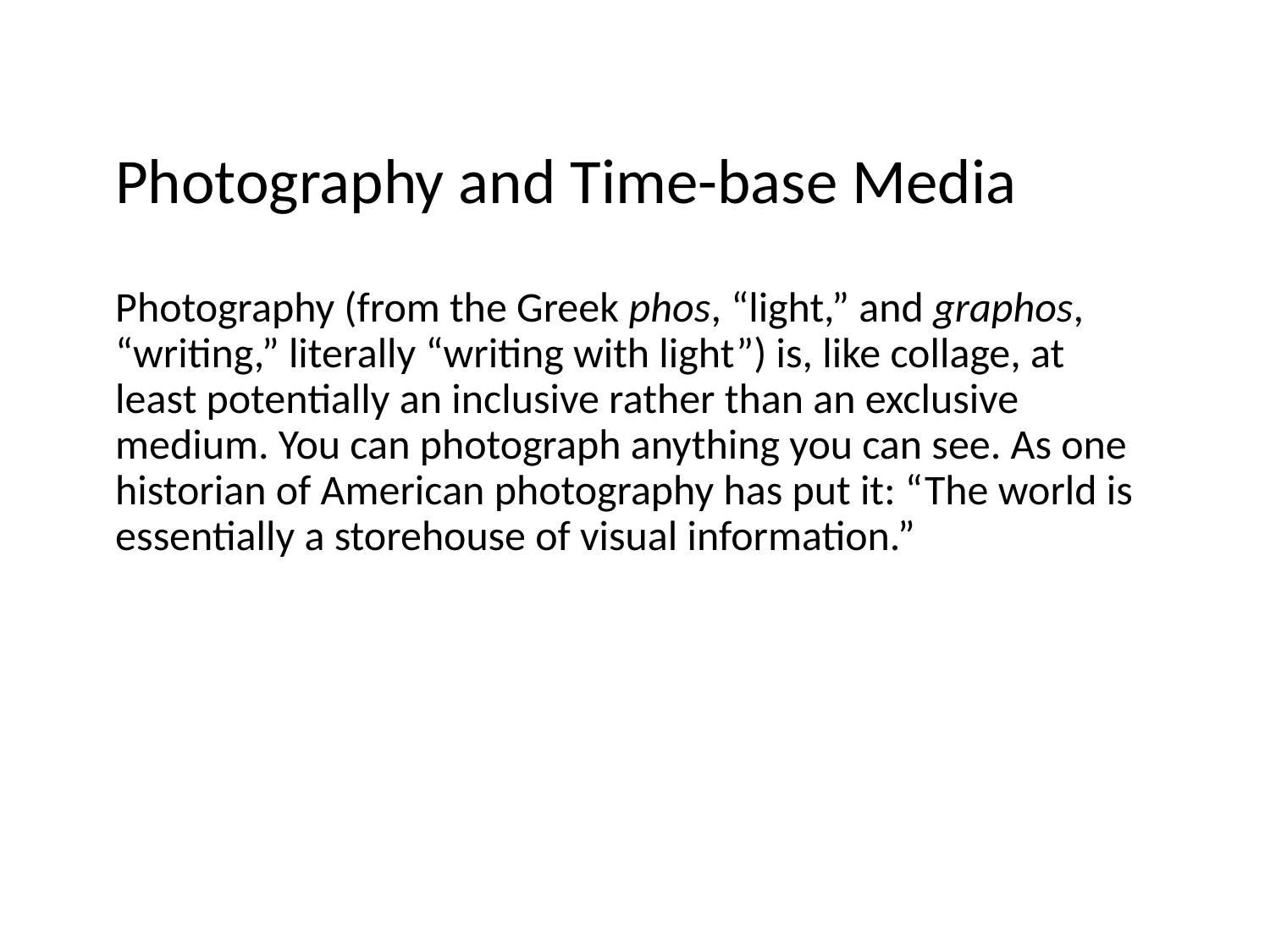

# Photography and Time-base Media Photography (from the Greek phos, “light,” and graphos, “writing,” literally “writing with light”) is, like collage, at least potentially an inclusive rather than an exclusive medium. You can photograph anything you can see. As one historian of American photography has put it: “The world is essentially a storehouse of visual information.”